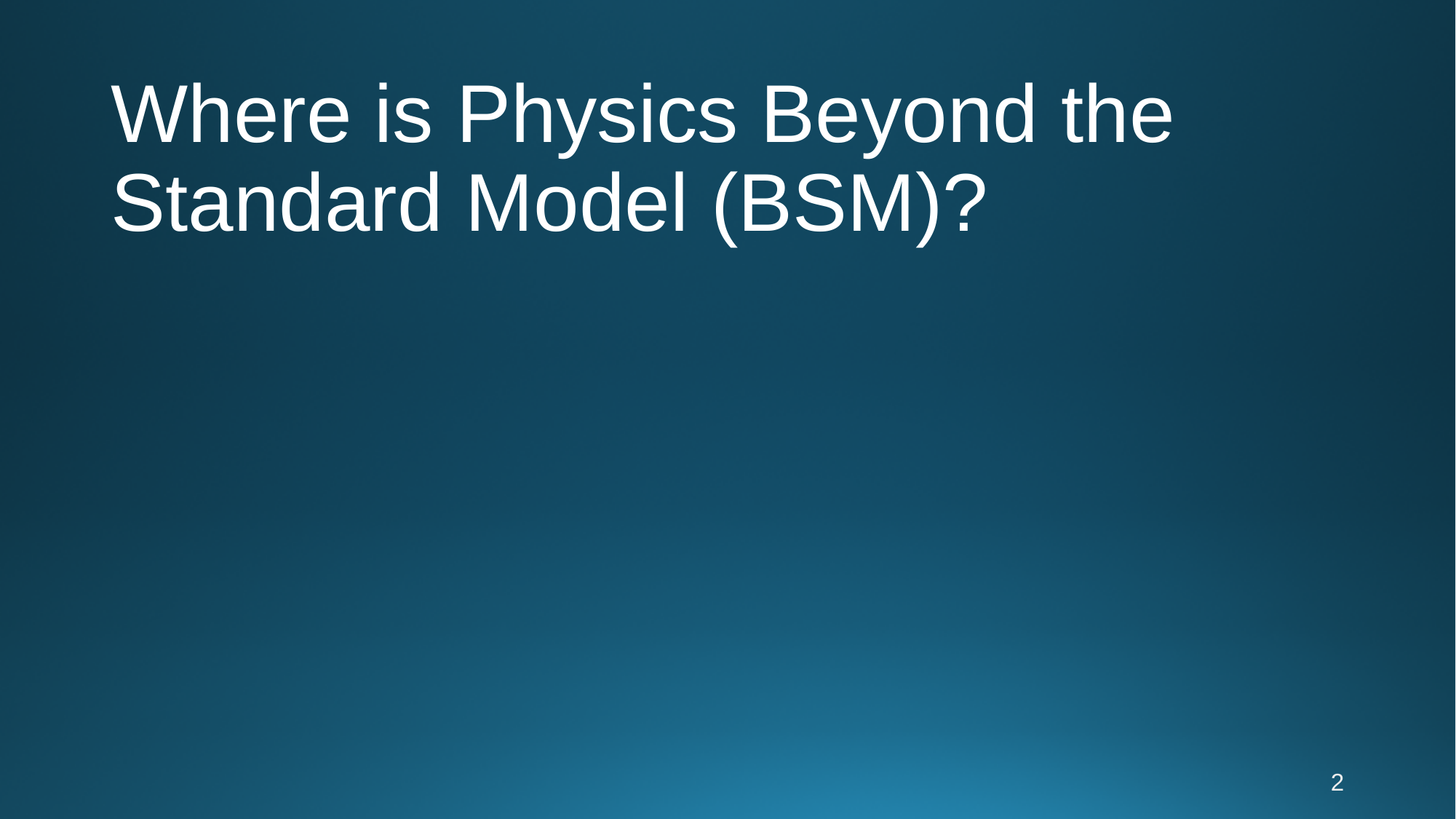

# Where is Physics Beyond the Standard Model (BSM)?
2